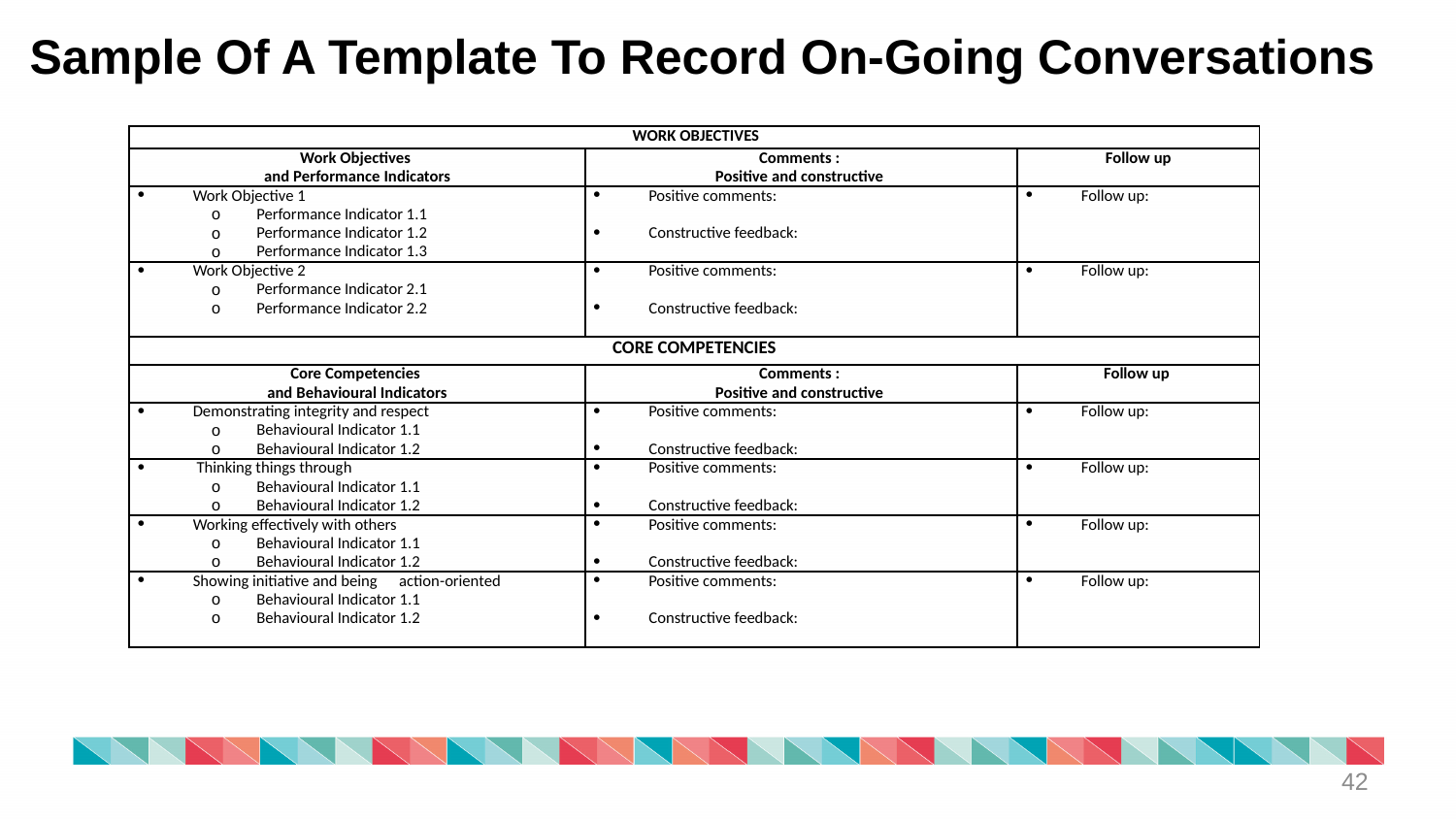

# Sample Of A Template To Record On-Going Conversations
| WORK OBJECTIVES |  |  |
| --- | --- | --- |
| Work Objectives and Performance Indicators | Comments : Positive and constructive | Follow up |
| Work Objective 1 Performance Indicator 1.1 Performance Indicator 1.2 Performance Indicator 1.3 | Positive comments: Constructive feedback: | Follow up: |
| Work Objective 2 Performance Indicator 2.1 Performance Indicator 2.2 | Positive comments: Constructive feedback: | Follow up: |
| CORE COMPETENCIES |  |  |
| Core Competencies and Behavioural Indicators | Comments : Positive and constructive | Follow up |
| Demonstrating integrity and respect Behavioural Indicator 1.1 Behavioural Indicator 1.2 | Positive comments: Constructive feedback: | Follow up: |
| Thinking things through Behavioural Indicator 1.1 Behavioural Indicator 1.2 | Positive comments: Constructive feedback: | Follow up: |
| Working effectively with others Behavioural Indicator 1.1 Behavioural Indicator 1.2 | Positive comments: Constructive feedback: | Follow up: |
| Showing initiative and being action-oriented Behavioural Indicator 1.1 Behavioural Indicator 1.2 | Positive comments: Constructive feedback: | Follow up: |
42